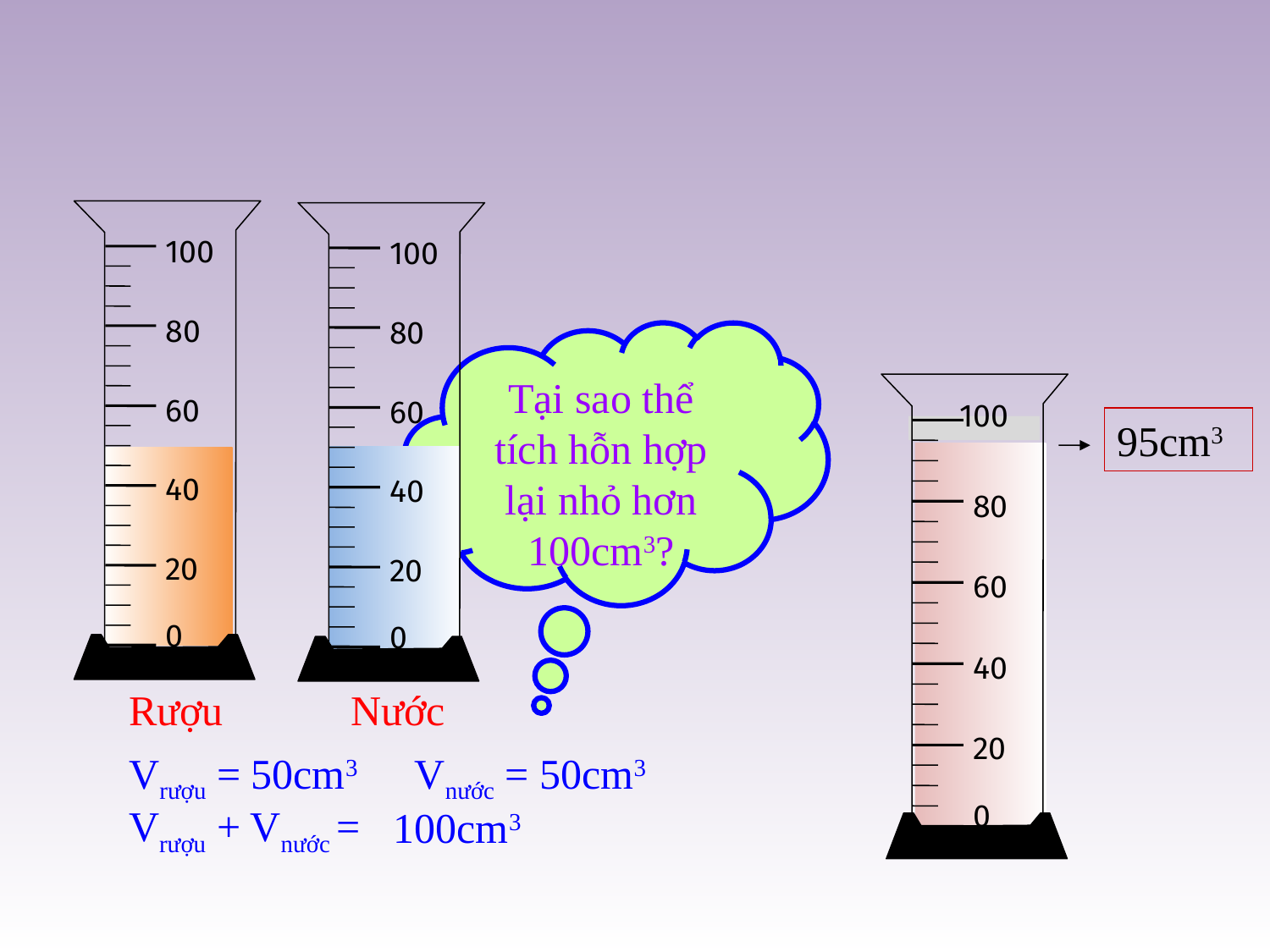

100

80

60

40

20

0

100

80

60

40

20

0

Tại sao thể tích hỗn hợp lại nhỏ hơn 100cm3?

100

80

60

40

20

0

95cm3

Rượu
Nước
Vrượu = 50cm3
Vnước = 50cm3
Vrượu + Vnước =
100cm3